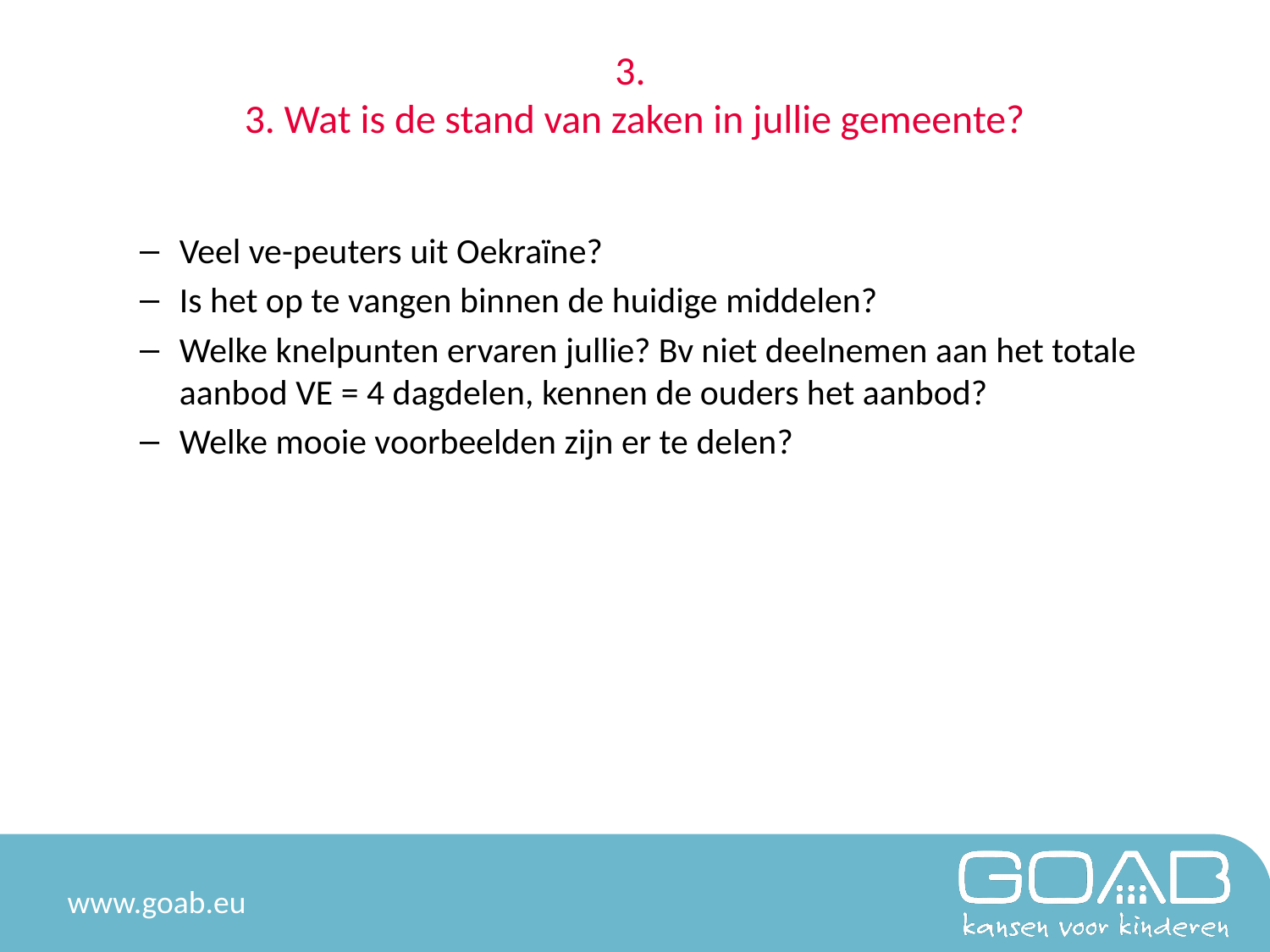

# 3. 3. Wat is de stand van zaken in jullie gemeente?
Veel ve-peuters uit Oekraïne?
Is het op te vangen binnen de huidige middelen?
Welke knelpunten ervaren jullie? Bv niet deelnemen aan het totale aanbod VE = 4 dagdelen, kennen de ouders het aanbod?
Welke mooie voorbeelden zijn er te delen?